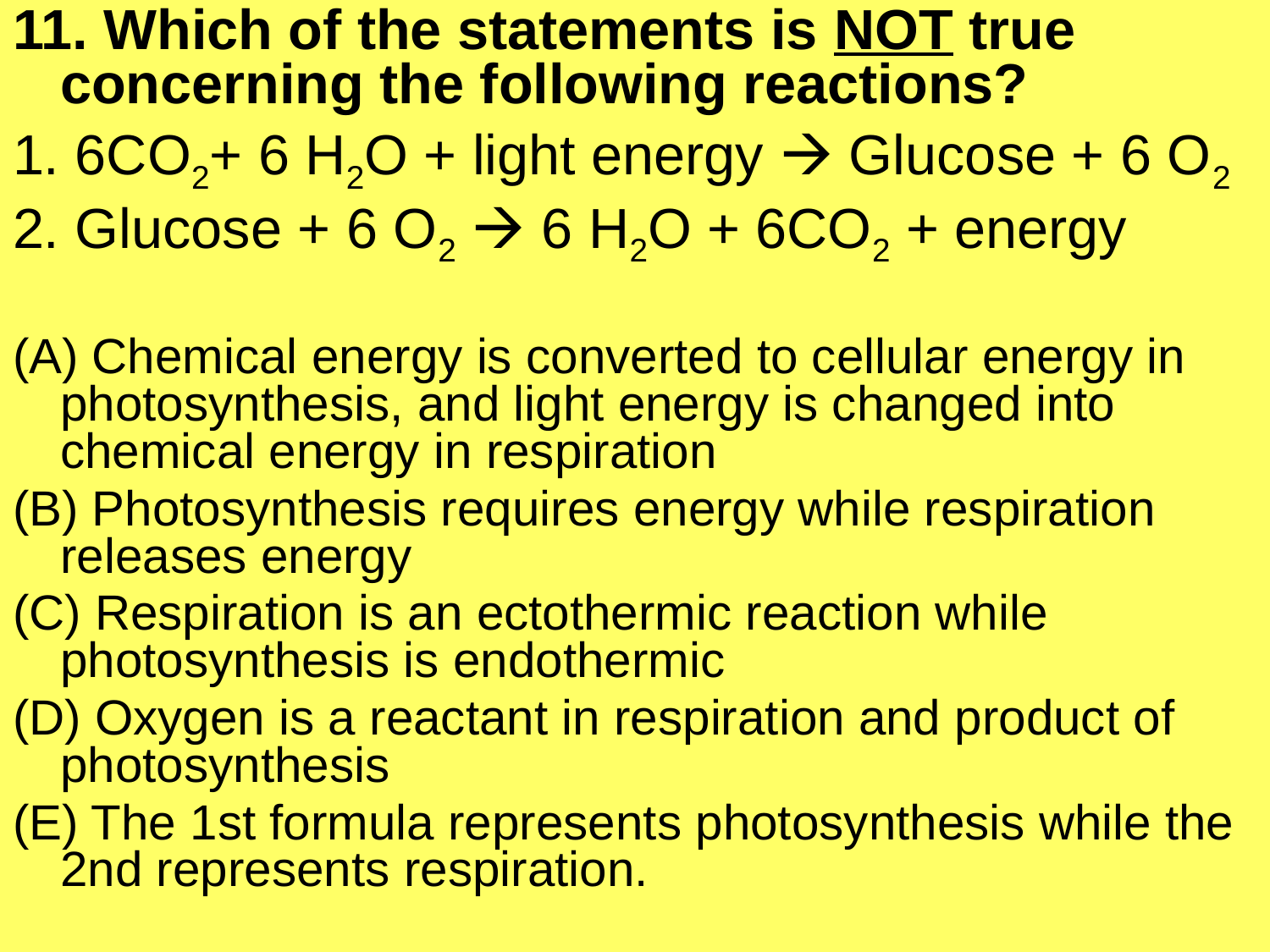

11. Which of the statements is NOT true concerning the following reactions?
1. 6CO2+ 6 H2O + light energy 🡪 Glucose + 6 O2
2. Glucose + 6 O2 🡪 6 H2O + 6CO2 + energy

(A) Chemical energy is converted to cellular energy in photosynthesis, and light energy is changed into chemical energy in respiration
(B) Photosynthesis requires energy while respiration releases energy
(C) Respiration is an ectothermic reaction while photosynthesis is endothermic
(D) Oxygen is a reactant in respiration and product of photosynthesis
(E) The 1st formula represents photosynthesis while the 2nd represents respiration.